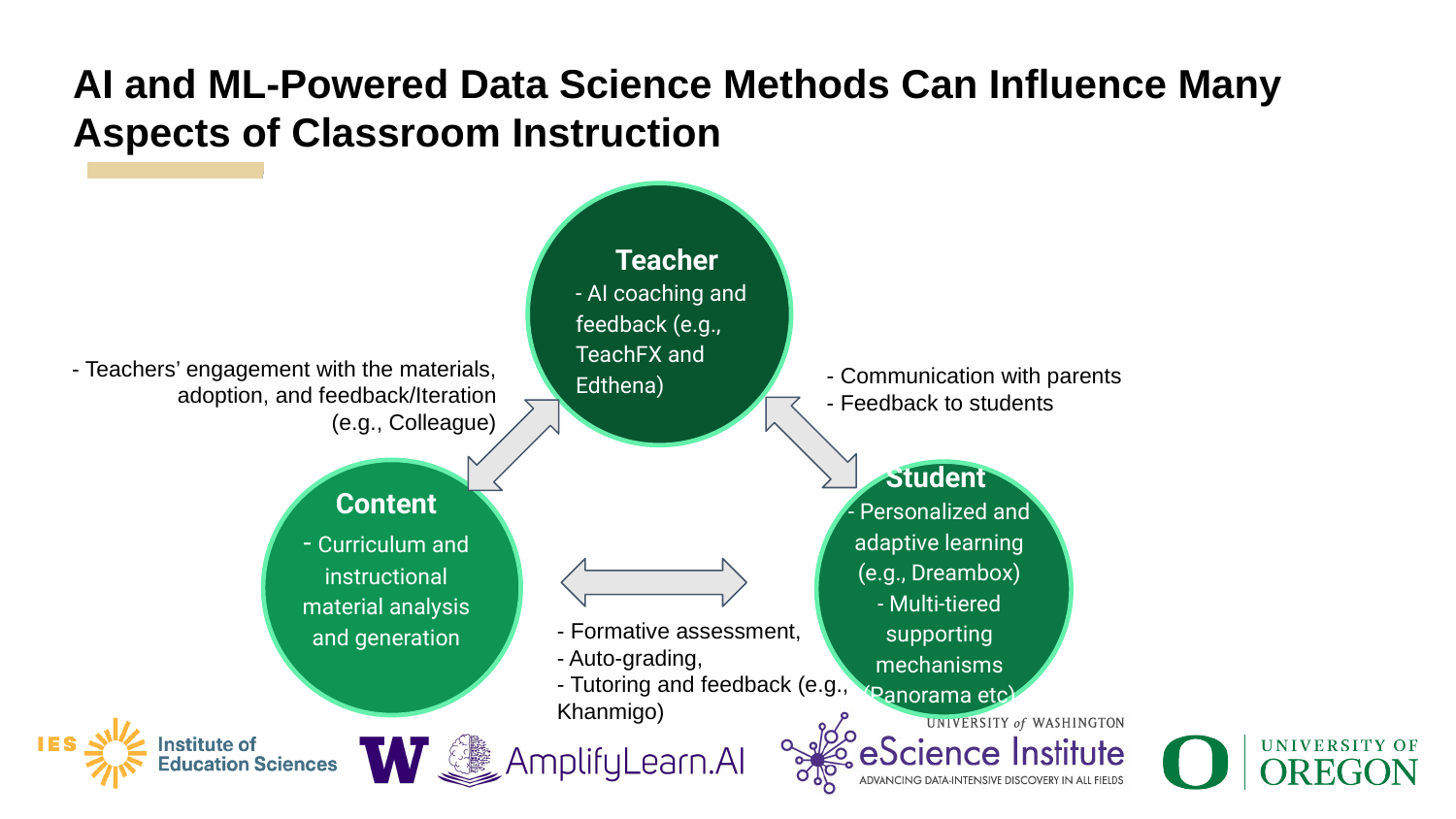

# AI and ML-Powered Data Science Methods Can Influence Many Aspects of Classroom Instruction

Teacher
- AI coaching and feedback (e.g., TeachFX and Edthena)
- Teachers’ engagement with the materials, adoption, and feedback/Iteration
(e.g., Colleague)
- Communication with parents
- Feedback to students

Content
- Curriculum and instructional material analysis and generation

Student
- Personalized and adaptive learning
(e.g., Dreambox)
- Multi-tiered supporting mechanisms (Panorama etc)

- Formative assessment,
- Auto-grading,
- Tutoring and feedback (e.g., Khanmigo)